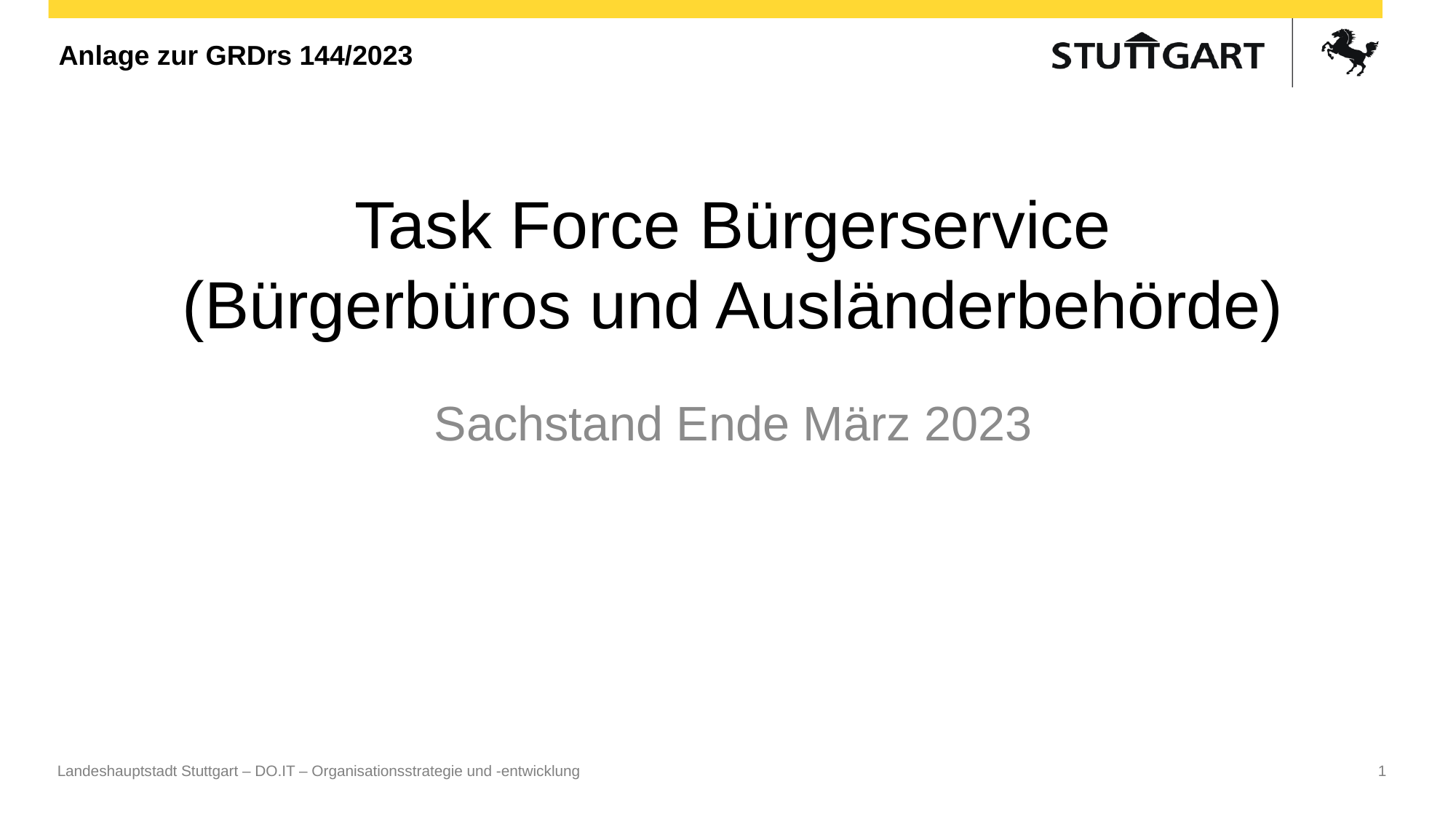

Anlage zur GRDrs 144/2023
# Task Force Bürgerservice (Bürgerbüros und Ausländerbehörde)
Sachstand Ende März 2023
Landeshauptstadt Stuttgart – DO.IT – Organisationsstrategie und -entwicklung
1